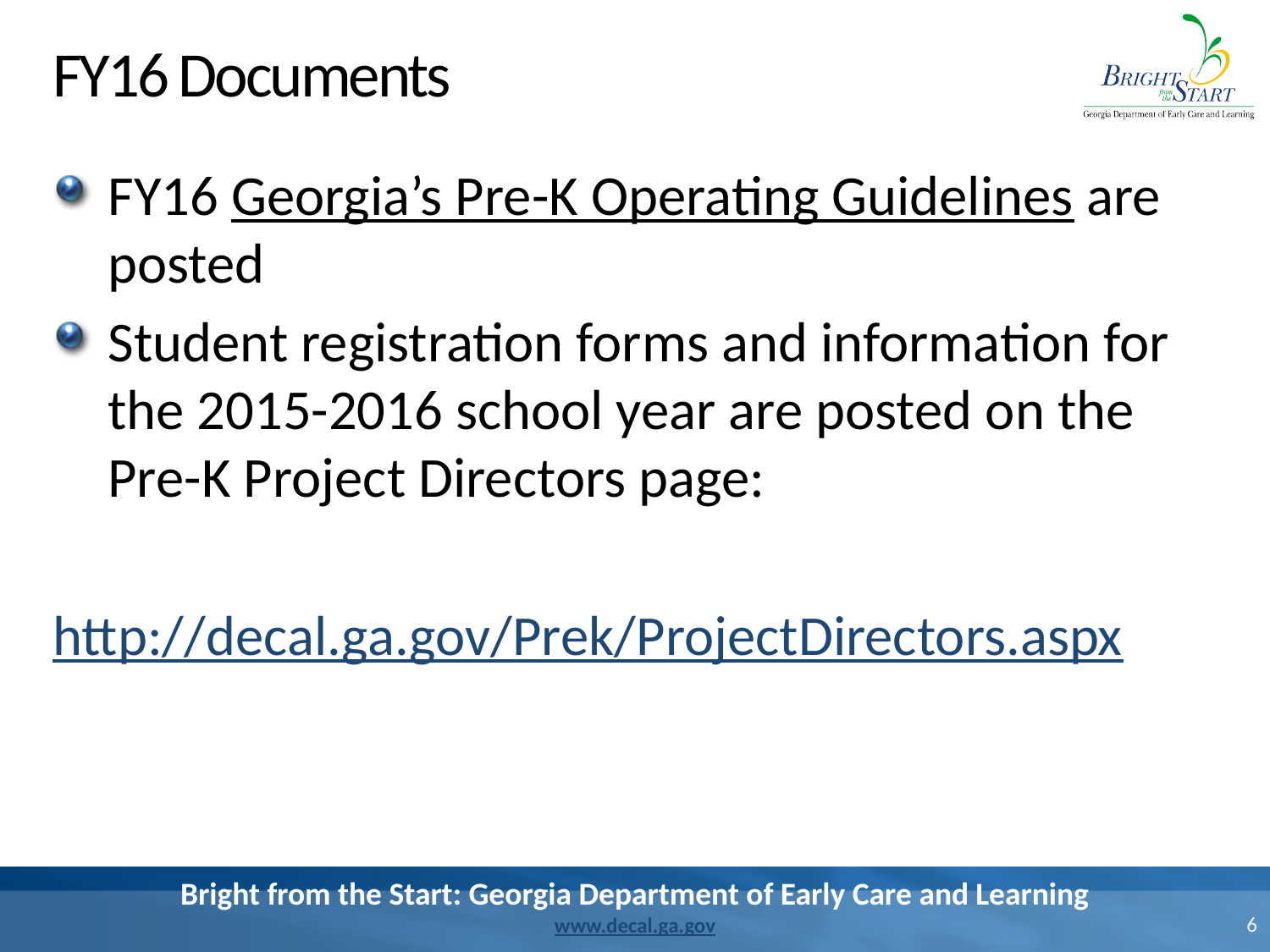

# FY16 Documents
FY16 Georgia’s Pre-K Operating Guidelines are posted
Student registration forms and information for the 2015-2016 school year are posted on the Pre-K Project Directors page:

http://decal.ga.gov/Prek/ProjectDirectors.aspx